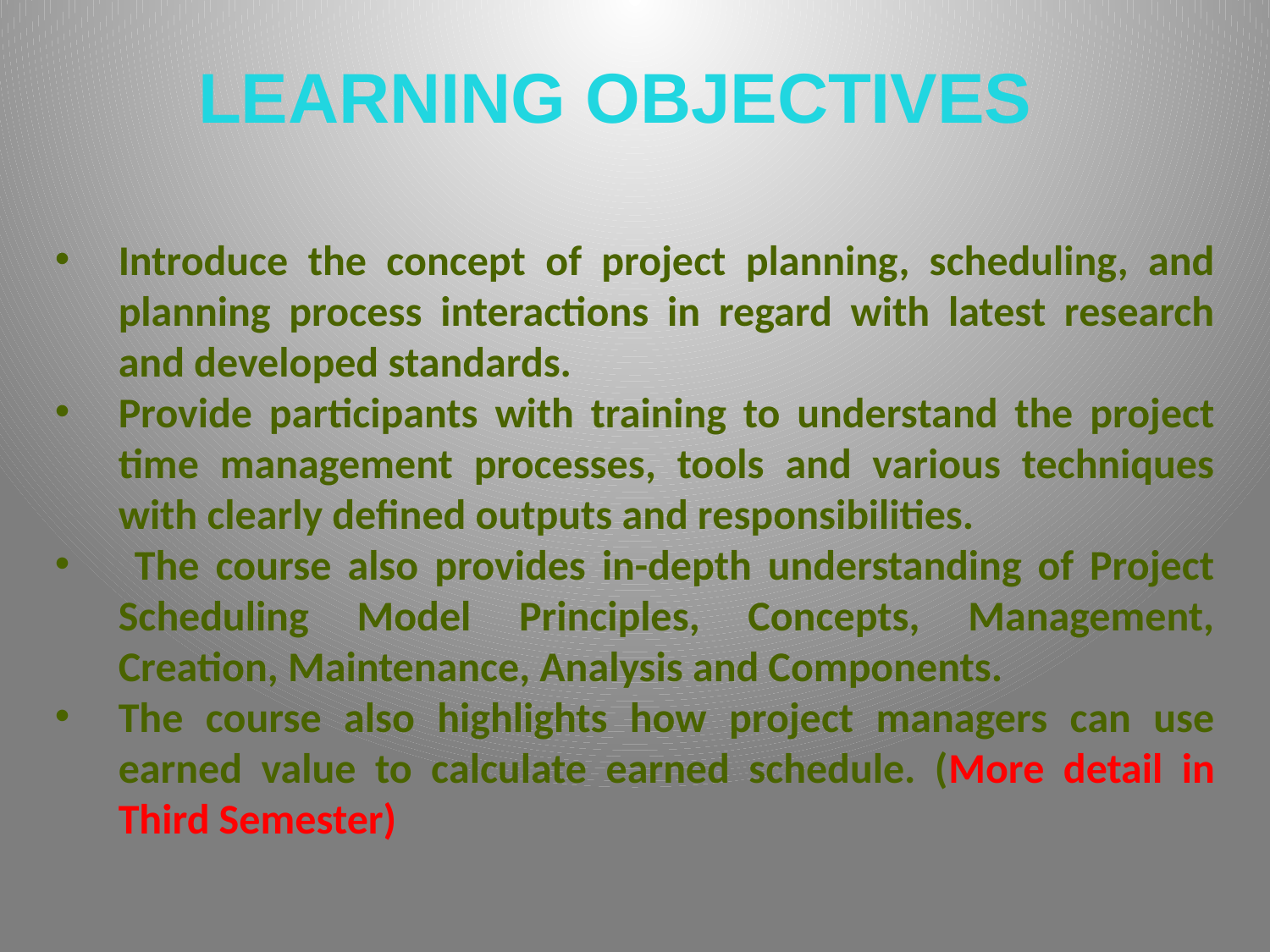

LEARNING OBJECTIVES

Introduce the concept of project planning, scheduling, and planning process interactions in regard with latest research and developed standards.
Provide participants with training to understand the project time management processes, tools and various techniques with clearly defined outputs and responsibilities.
 The course also provides in-depth understanding of Project Scheduling Model Principles, Concepts, Management, Creation, Maintenance, Analysis and Components.
The course also highlights how project managers can use earned value to calculate earned schedule. (More detail in Third Semester)